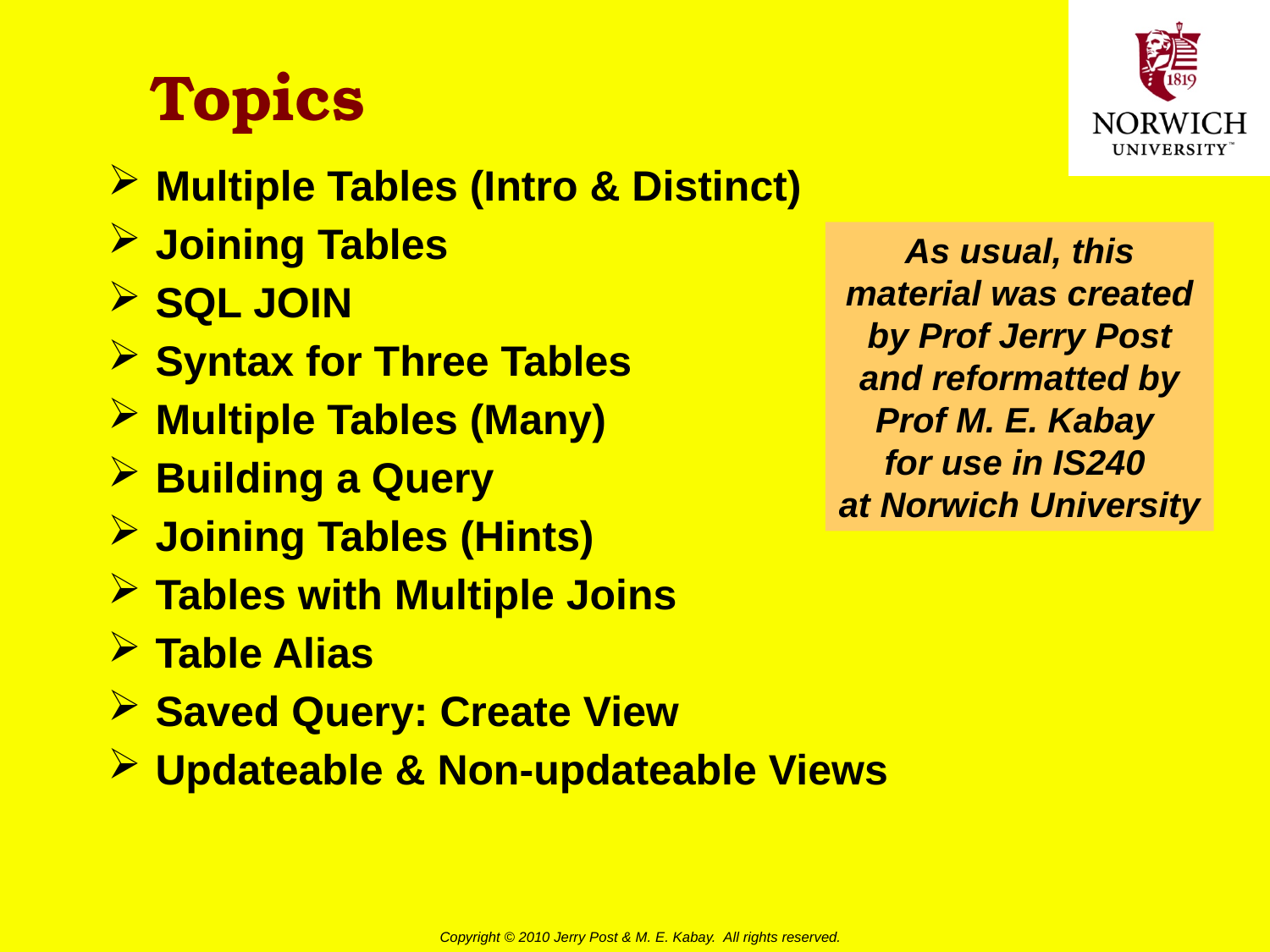

# Topics
Multiple Tables (Intro & Distinct)
Joining Tables
SQL JOIN
Syntax for Three Tables
Multiple Tables (Many)
Building a Query
Joining Tables (Hints)
Tables with Multiple Joins
Table Alias
Saved Query: Create View
Updateable & Non-updateable Views
As usual, this material was created by Prof Jerry Post and reformatted by Prof M. E. Kabay
for use in IS240
at Norwich University